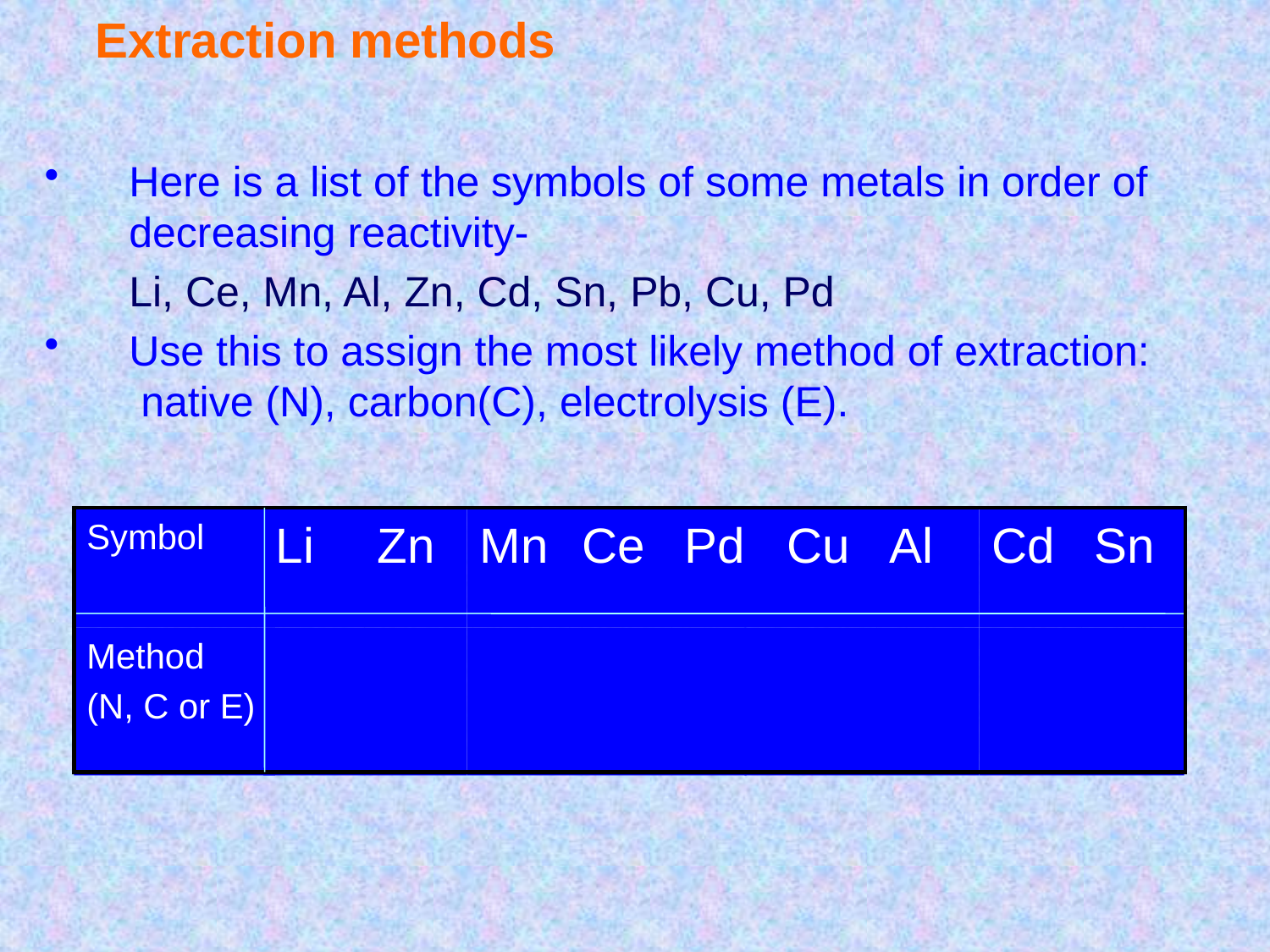

# Extraction methods
Here is a list of the symbols of some metals in order of decreasing reactivity-
	Li, Ce, Mn, Al, Zn, Cd, Sn, Pb, Cu, Pd
Use this to assign the most likely method of extraction:  native (N), carbon(C), electrolysis (E).

Symbol

Li

Zn
Mn
Ce
Pd
Cu
Al
Cd
Sn

Method
(N, C or E)